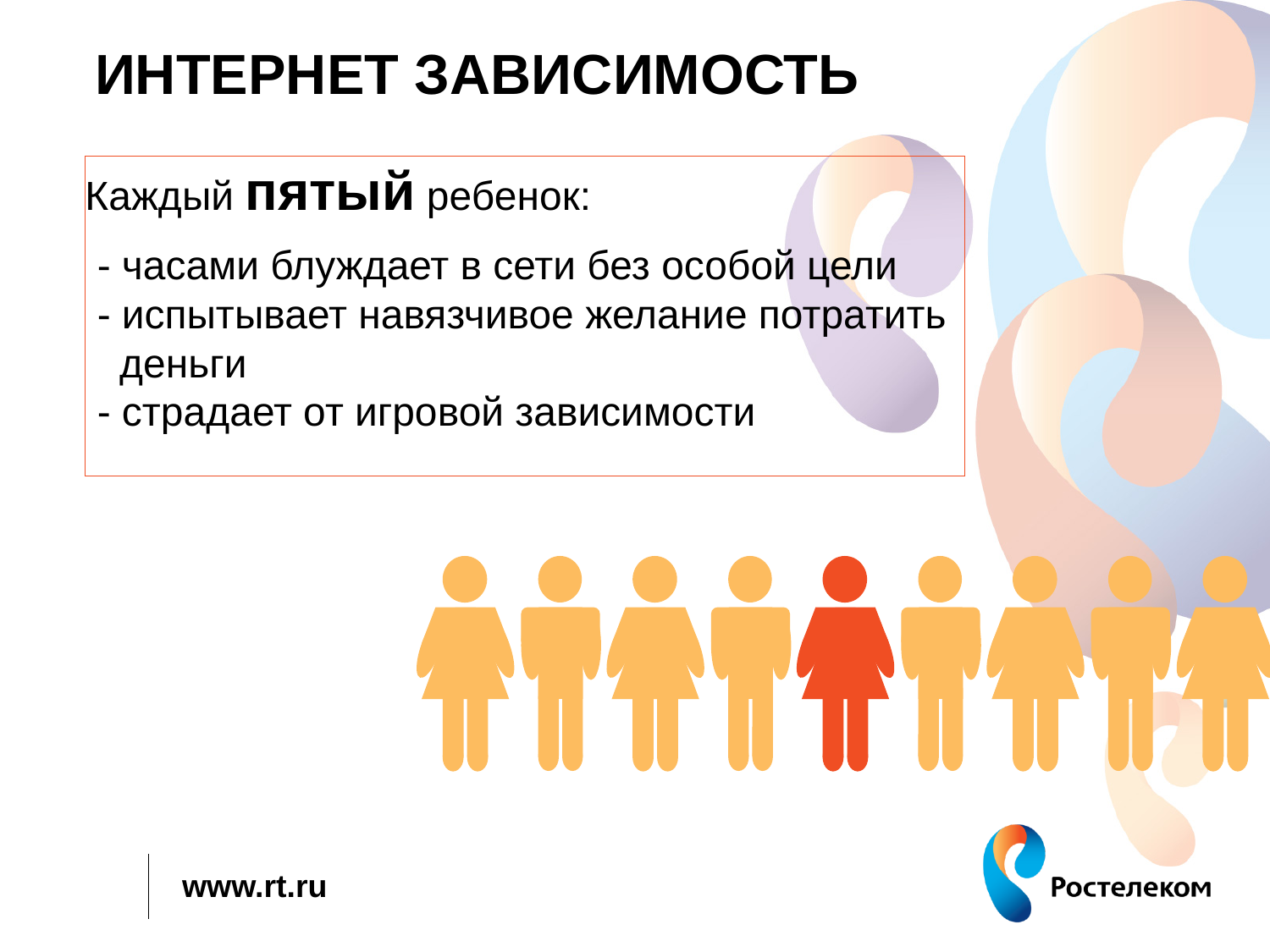

# Интернет зависимость
Каждый пятый ребенок:
 	- часами блуждает в сети без особой цели
- испытывает навязчивое желание потратить
  деньги
- страдает от игровой зависимости